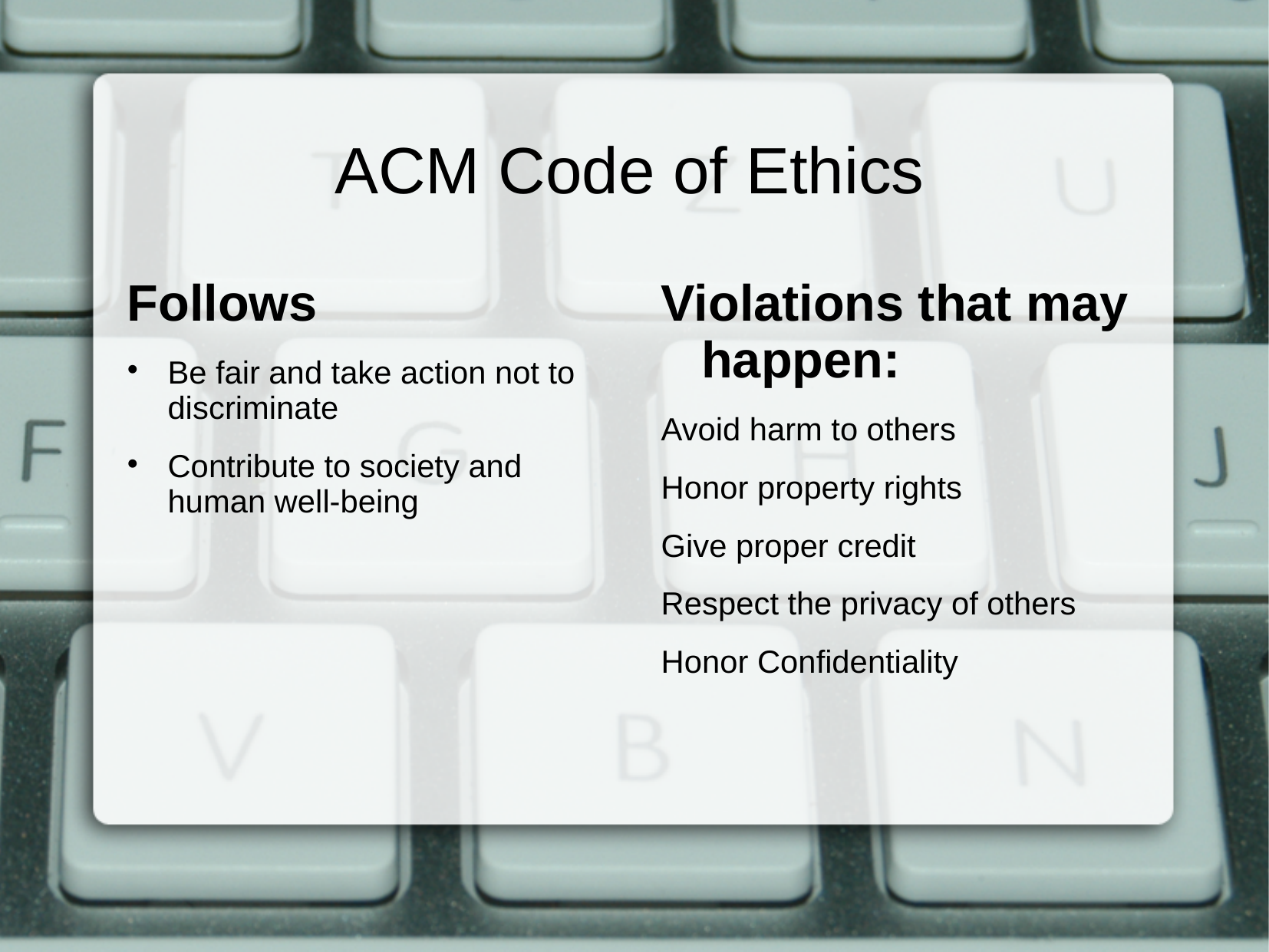

ACM Code of Ethics
Follows
Be fair and take action not to discriminate
Contribute to society and human well-being
Violations that may happen:
Avoid harm to others
Honor property rights
Give proper credit
Respect the privacy of others
Honor Confidentiality